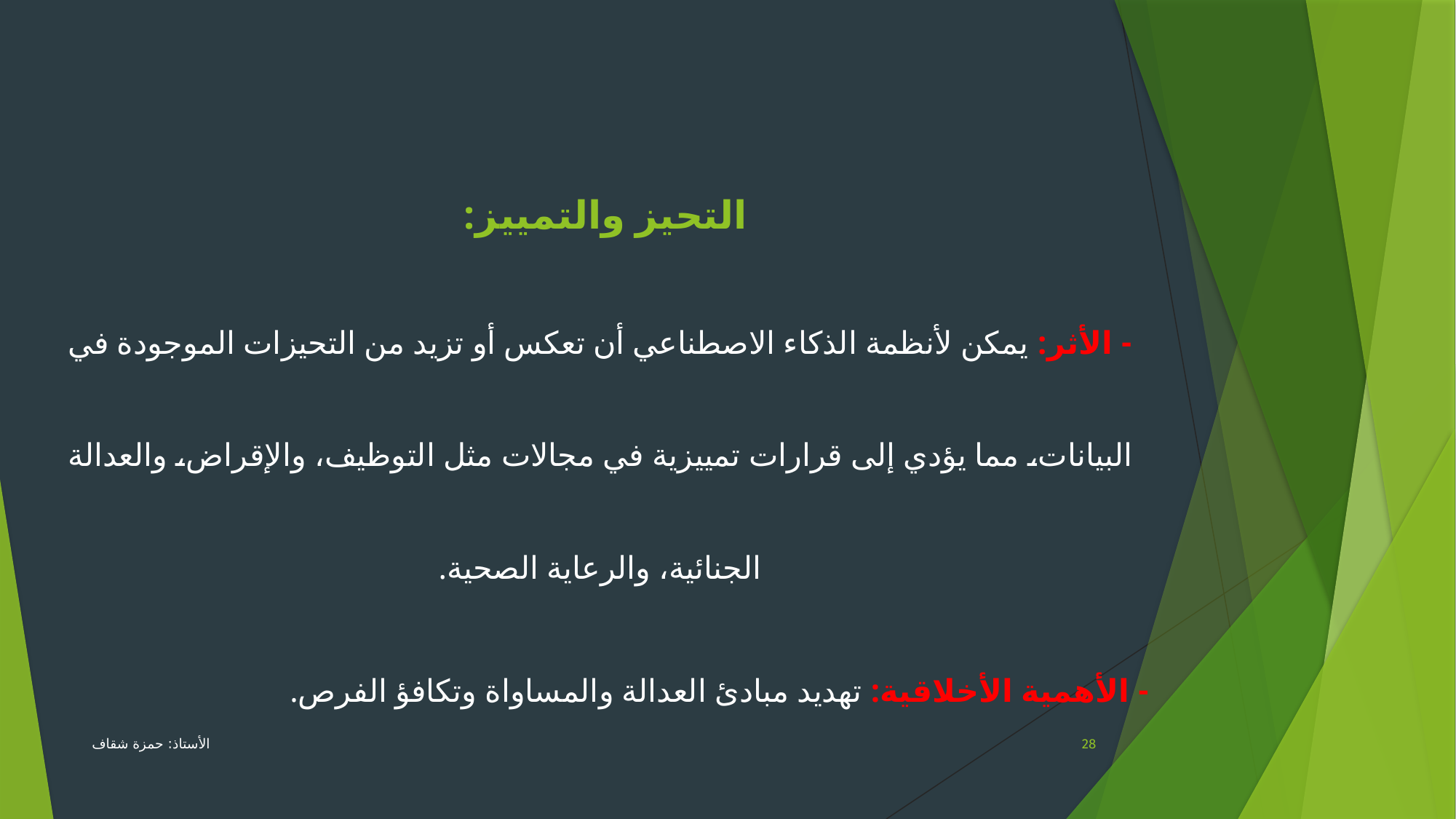

التحيز والتمييز:
- الأثر: يمكن لأنظمة الذكاء الاصطناعي أن تعكس أو تزيد من التحيزات الموجودة في البيانات، مما يؤدي إلى قرارات تمييزية في مجالات مثل التوظيف، والإقراض، والعدالة الجنائية، والرعاية الصحية.
- الأهمية الأخلاقية: تهديد مبادئ العدالة والمساواة وتكافؤ الفرص.

الأستاذ: حمزة شقاف
28